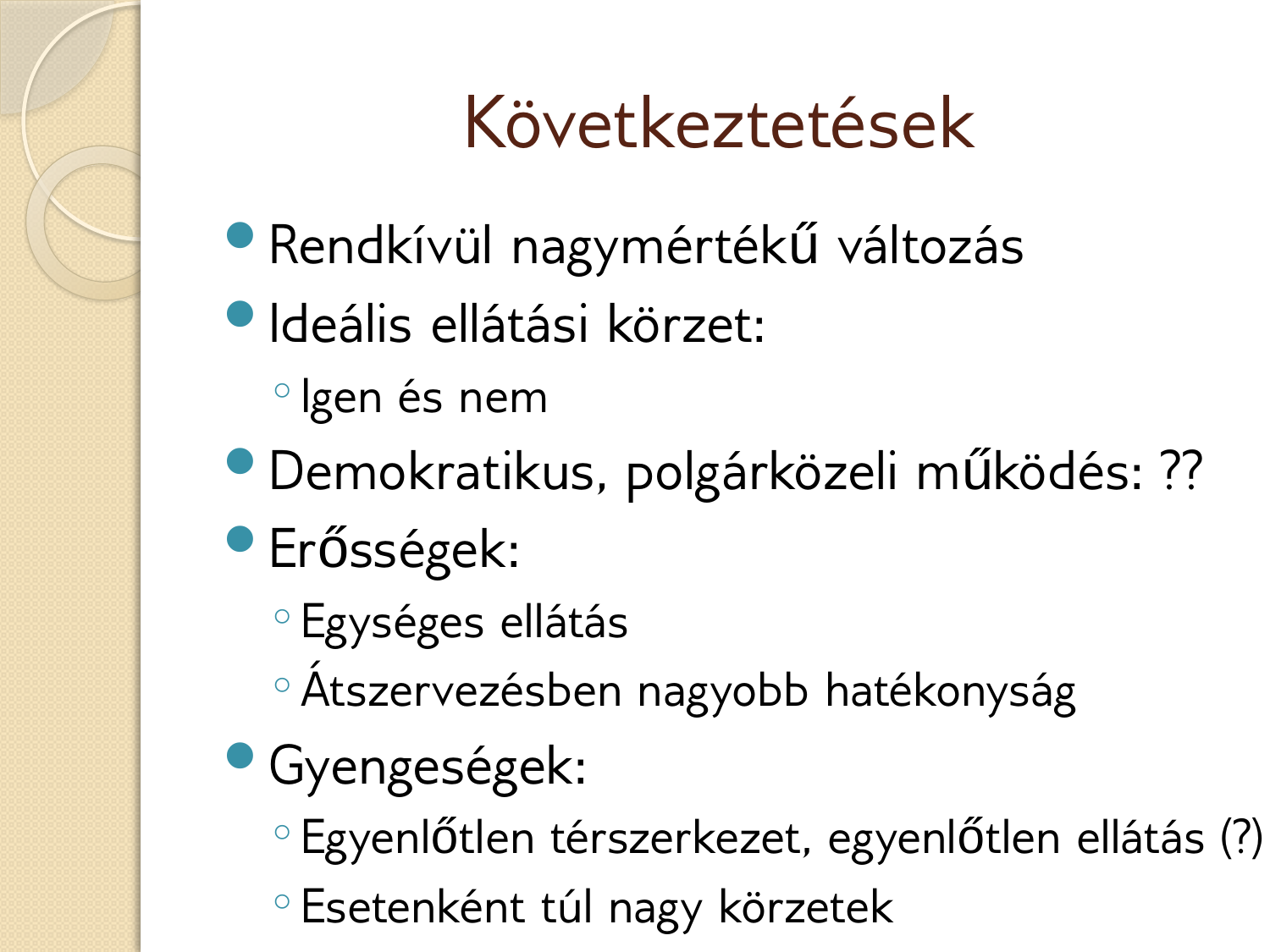

# Következtetések
Rendkívül nagymértékű változás
Ideális ellátási körzet:
Igen és nem
Demokratikus, polgárközeli működés: ??
Erősségek:
Egységes ellátás
Átszervezésben nagyobb hatékonyság
Gyengeségek:
Egyenlőtlen térszerkezet, egyenlőtlen ellátás (?)
Esetenként túl nagy körzetek